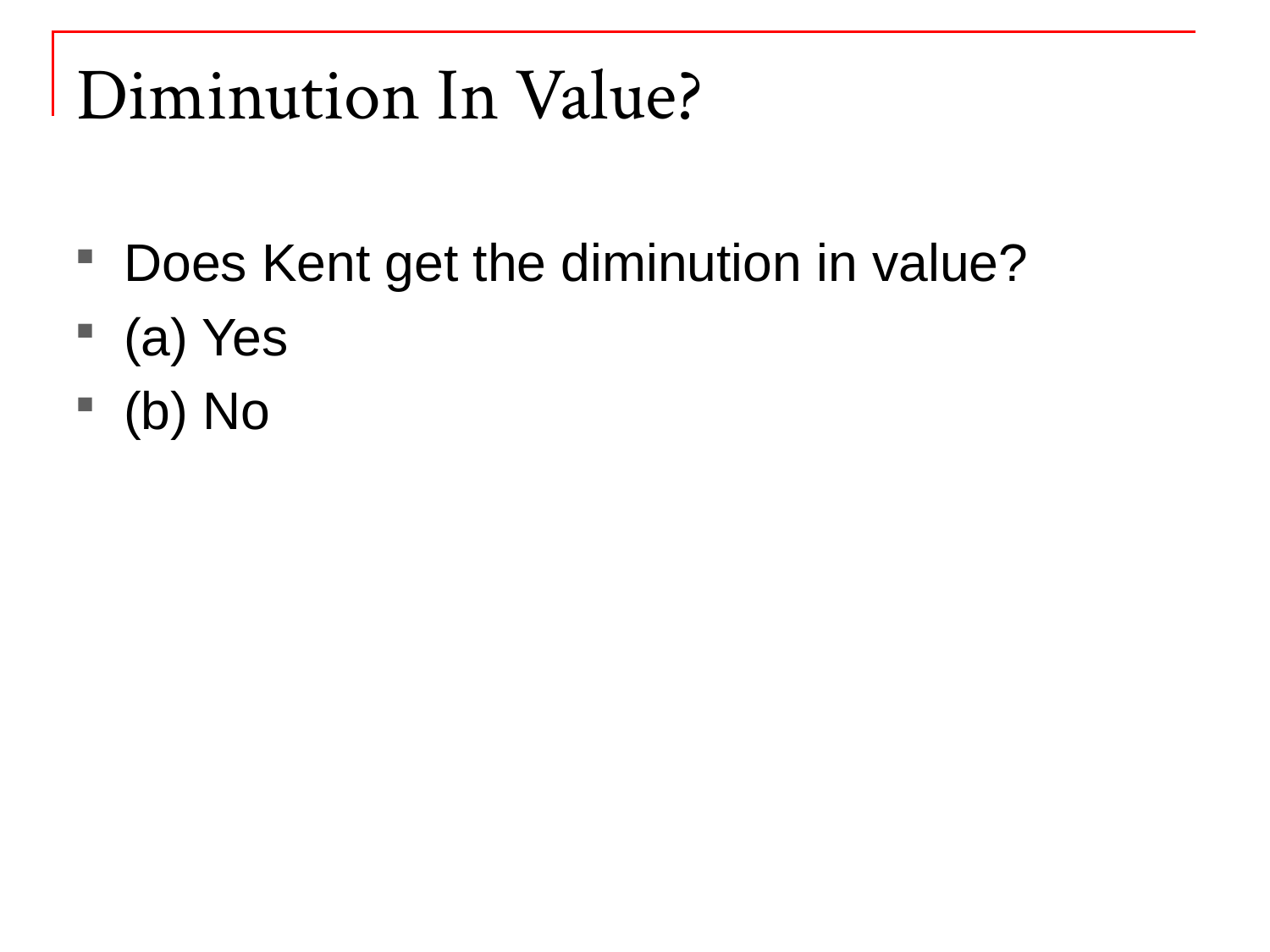

# Diminution In Value?
Does Kent get the diminution in value?
(a) Yes
(b) No